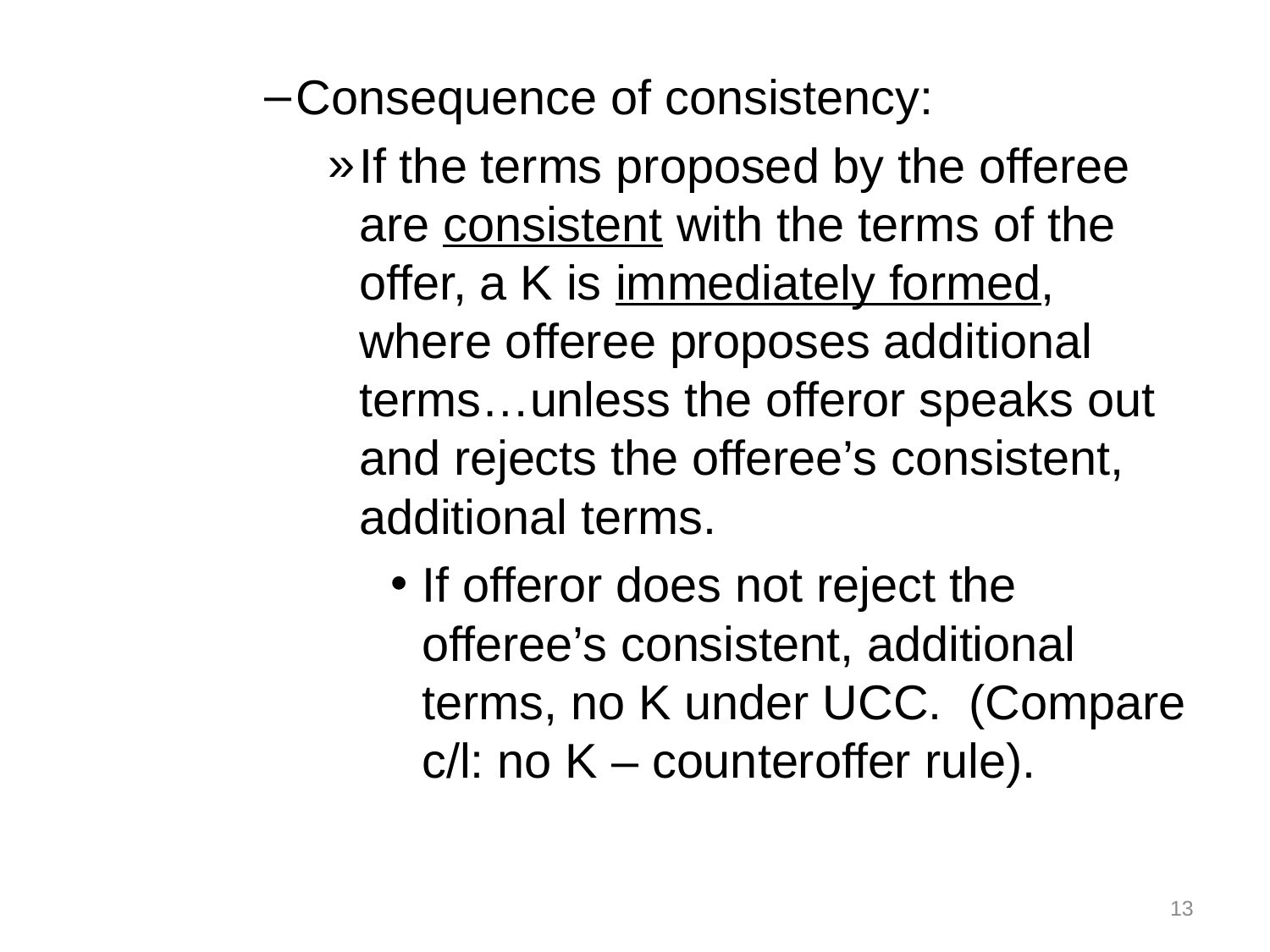

Consequence of consistency:
If the terms proposed by the offeree are consistent with the terms of the offer, a K is immediately formed, where offeree proposes additional terms…unless the offeror speaks out and rejects the offeree’s consistent, additional terms.
If offeror does not reject the offeree’s consistent, additional terms, no K under UCC.  (Compare c/l: no K – counteroffer rule).

13